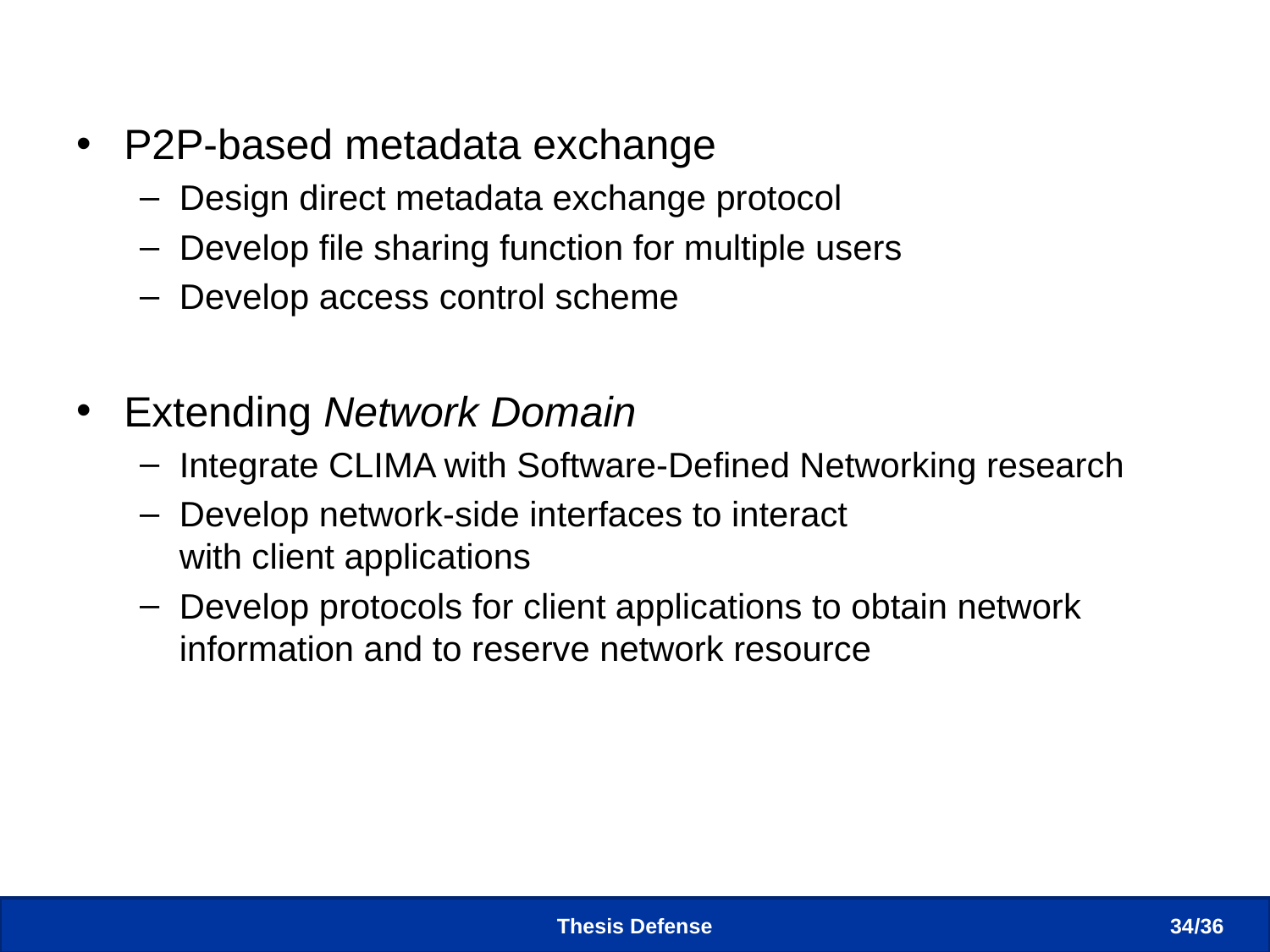

# Conclusion – Future Work
P2P-based metadata exchange
Design direct metadata exchange protocol
Develop file sharing function for multiple users
Develop access control scheme

Extending Network Domain
Integrate CLIMA with Software-Defined Networking research
Develop network-side interfaces to interact
with client applications
Develop protocols for client applications to obtain network information and to reserve network resource
Thesis Defense
34